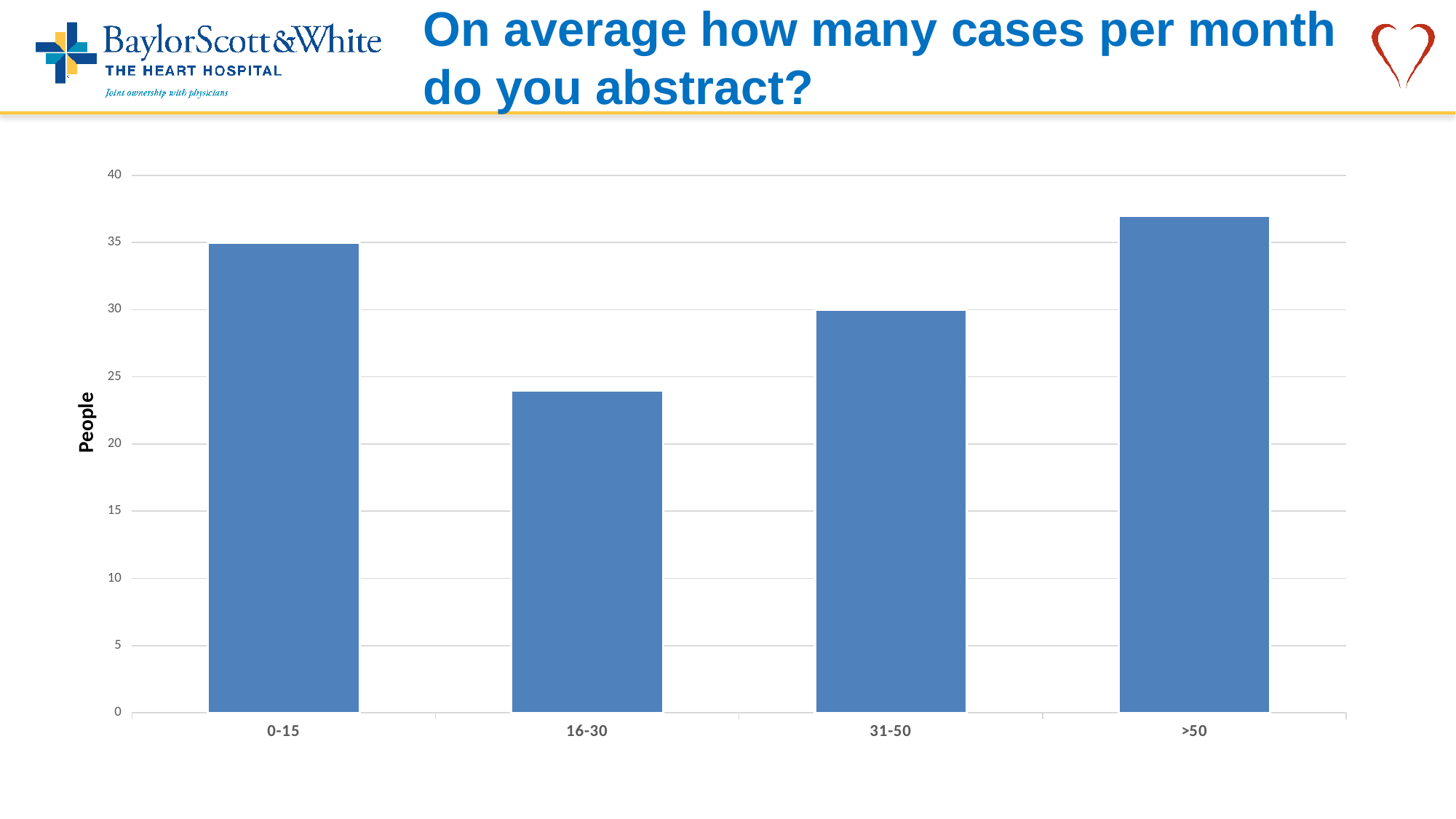

# On average how many cases per month do you abstract?

### Chart

| Category | Total |
|---|---|
| 0-15 | 35.0 |
| 16-30 | 24.0 |
| 31-50 | 30.0 |
| >50 | 37.0 |
People